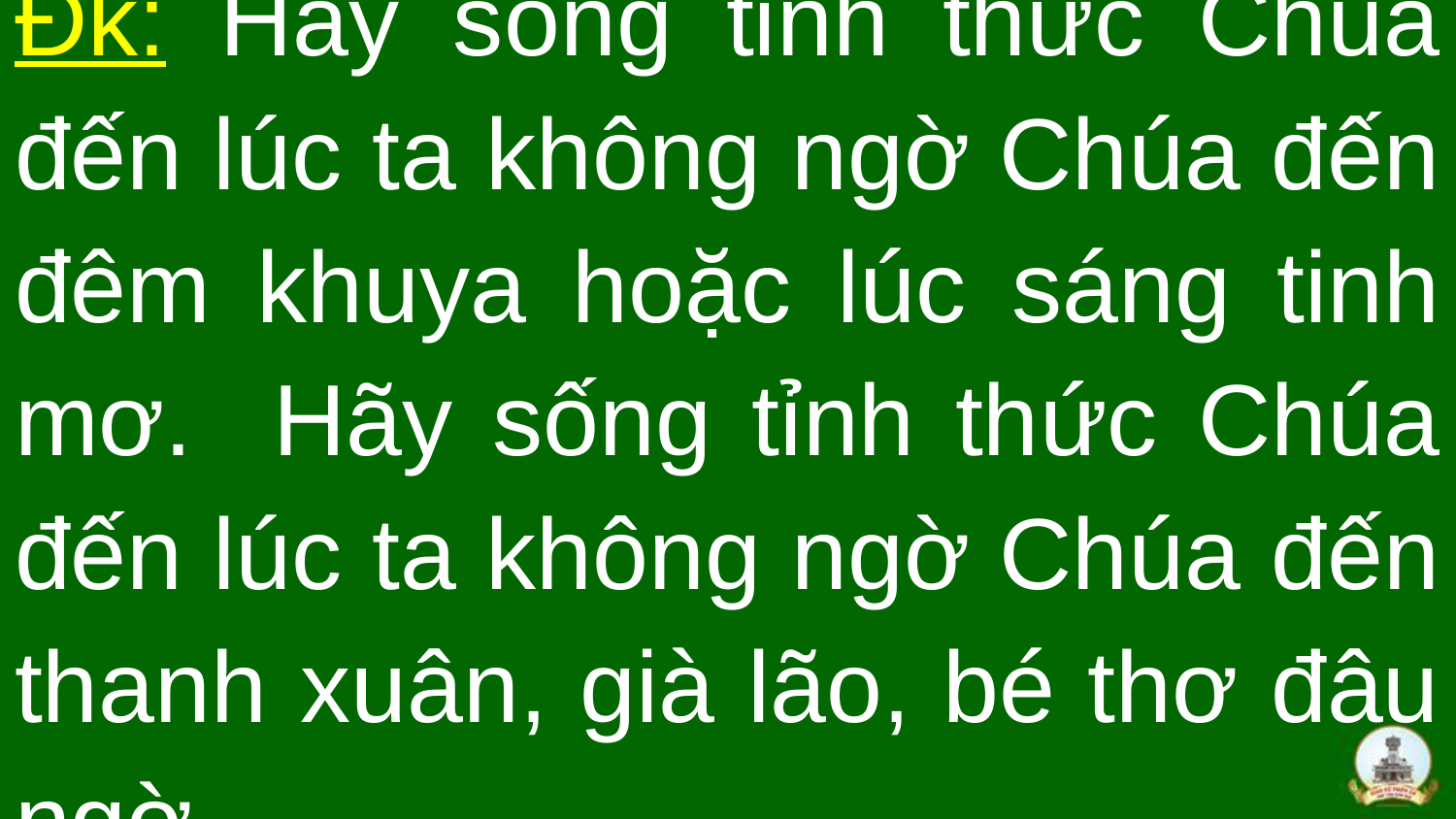

# Đk: Hãy sống tỉnh thức Chúa đến lúc ta không ngờ Chúa đến đêm khuya hoặc lúc sáng tinh mơ.  Hãy sống tỉnh thức Chúa đến lúc ta không ngờ Chúa đến thanh xuân, già lão, bé thơ đâu ngờ.